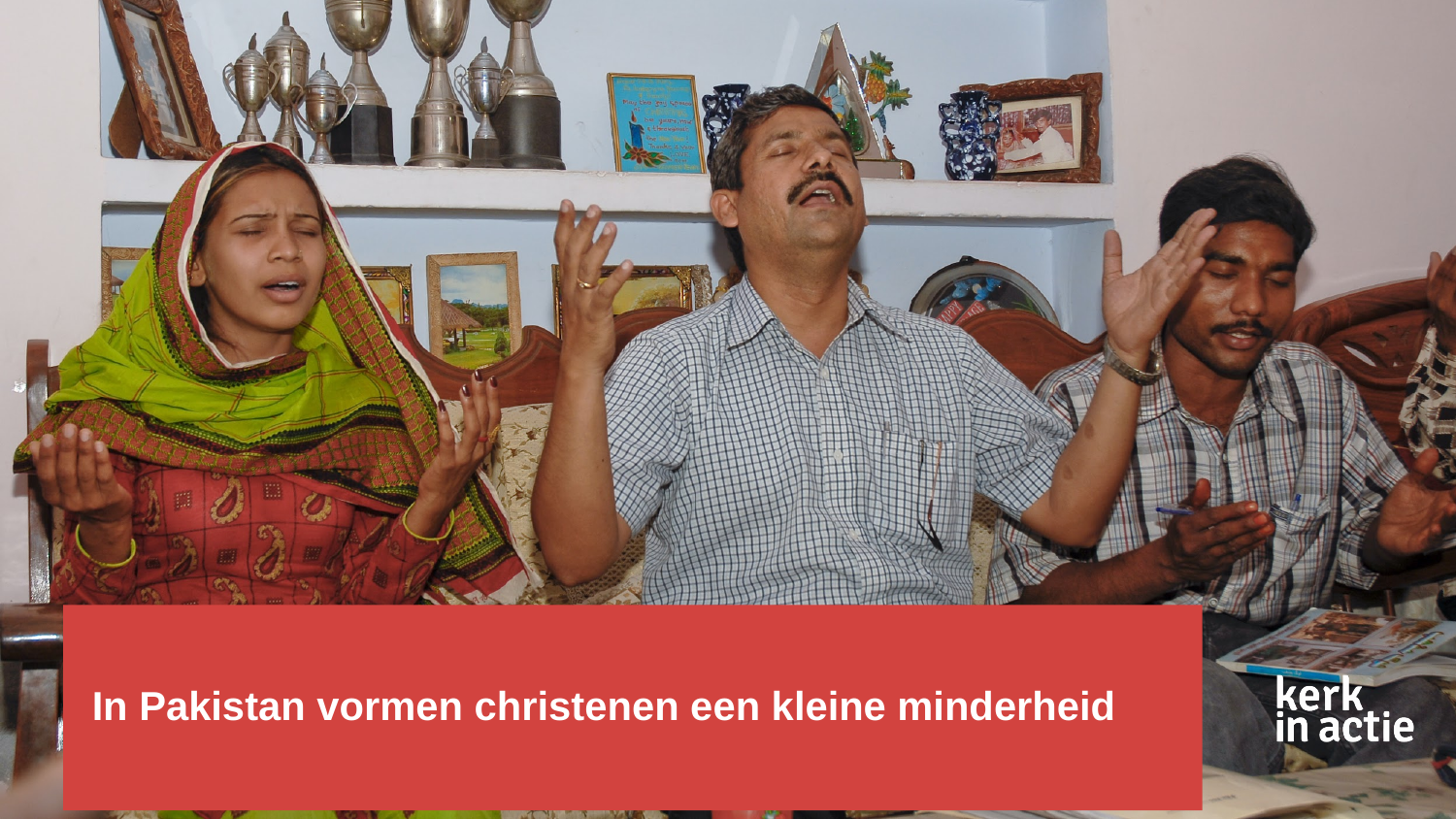

# In Pakistan vormen christenen een kleine minderheid